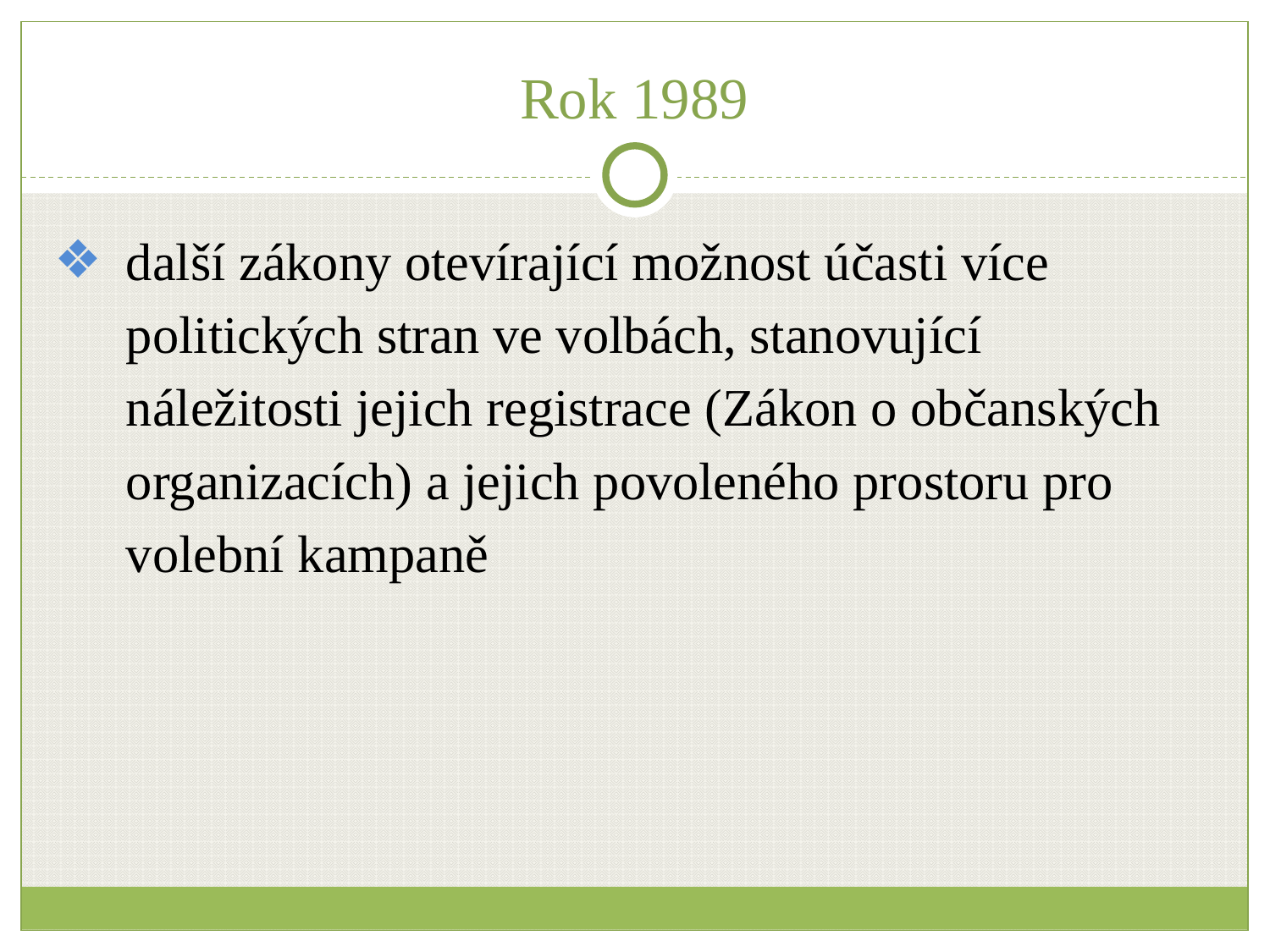

# Rok 1989
další zákony otevírající možnost účasti více politických stran ve volbách, stanovující náležitosti jejich registrace (Zákon o občanských organizacích) a jejich povoleného prostoru pro volební kampaně